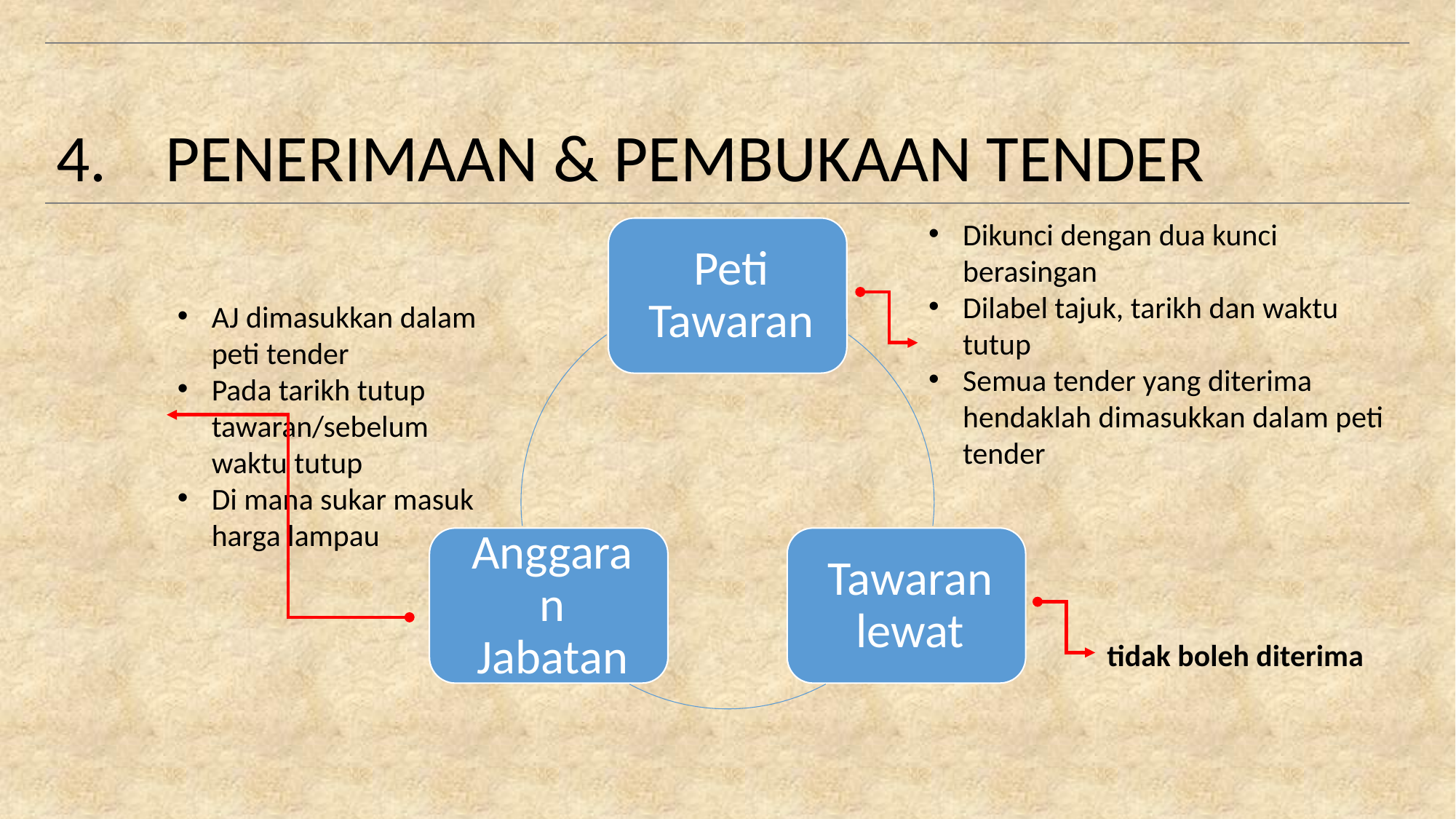

# 4.	PENERIMAAN & PEMBUKAAN TENDER
Dikunci dengan dua kunci berasingan
Dilabel tajuk, tarikh dan waktu tutup
Semua tender yang diterima hendaklah dimasukkan dalam peti tender
Peti Tawaran
Tawaran lewat
Anggaran Jabatan
AJ dimasukkan dalam peti tender
Pada tarikh tutup tawaran/sebelum waktu tutup
Di mana sukar masuk harga lampau
tidak boleh diterima